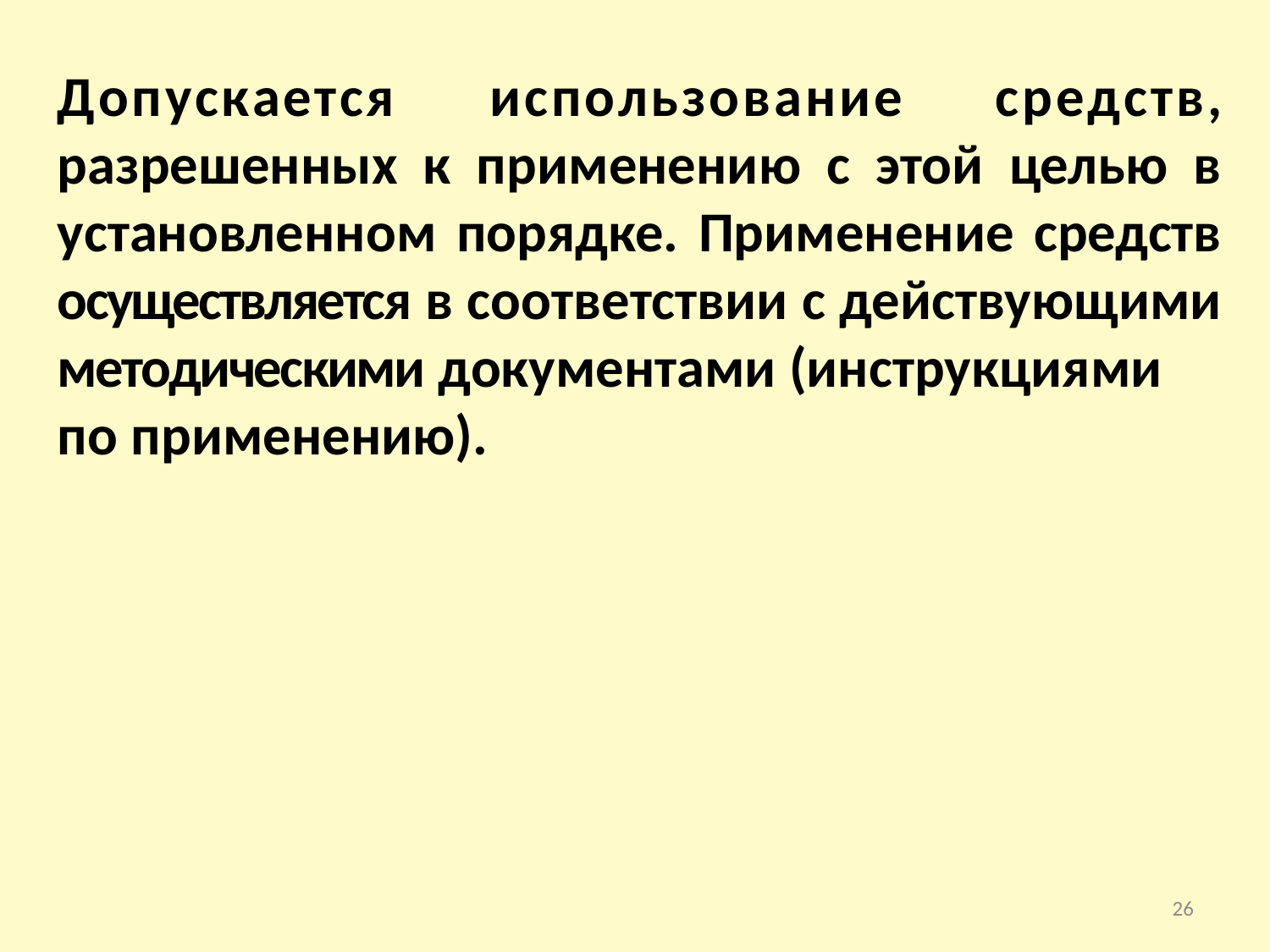

Допускается использование средств, разрешенных к применению с этой целью в установленном порядке. Применение средств осуществляется в соответствии с действующими методическими документами (инструкциями
по применению).
26